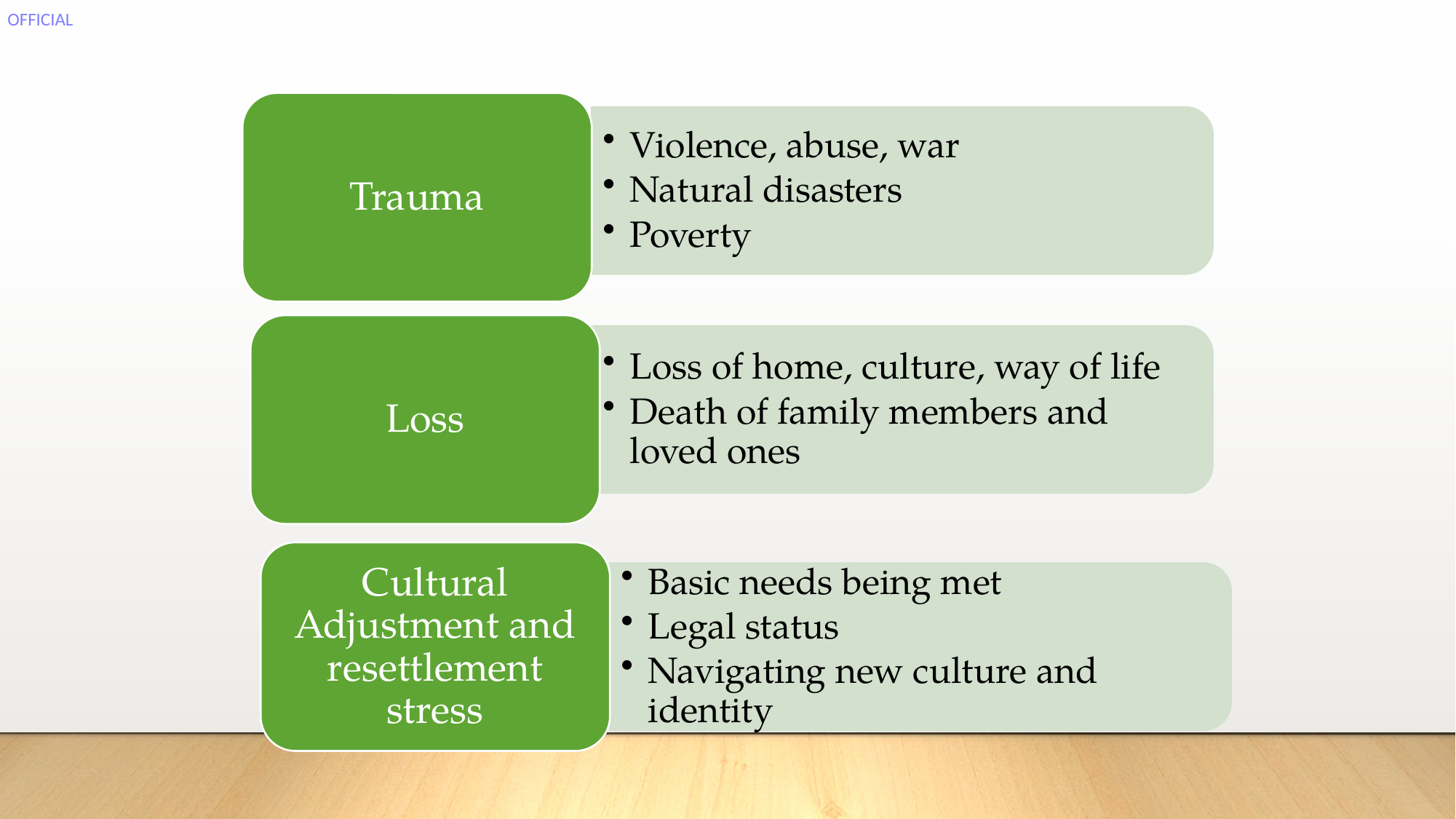

Trauma

Violence, abuse, war
Natural disasters
Poverty

Loss

Loss of home, culture, way of life
Death of family members and loved ones

Cultural Adjustment and resettlement stress

Basic needs being met
Legal status
Navigating new culture and identity